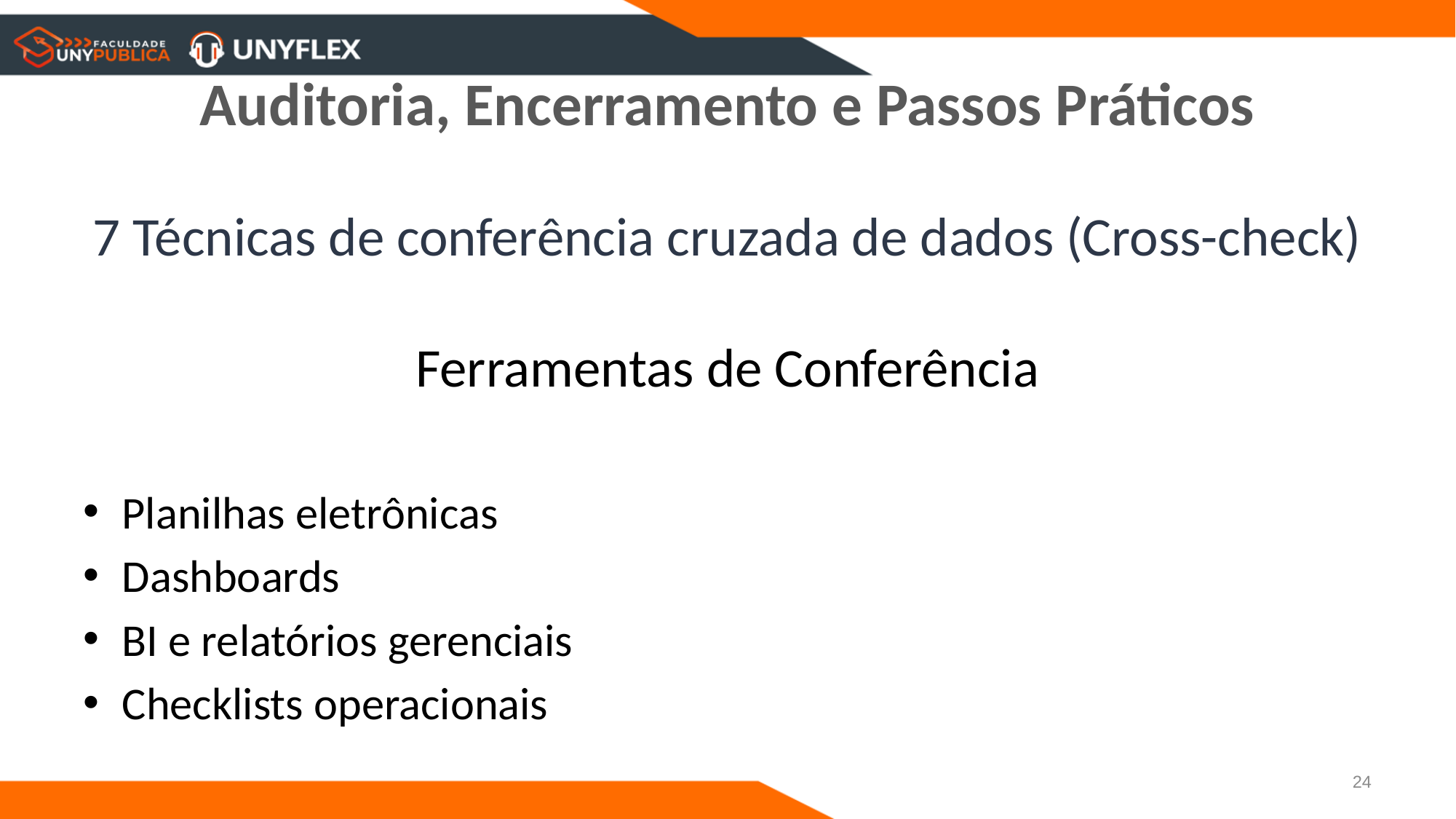

# Auditoria, Encerramento e Passos Práticos
7 Técnicas de conferência cruzada de dados (Cross-check)

Ferramentas de Conferência

Planilhas eletrônicas
Dashboards
BI e relatórios gerenciais
Checklists operacionais
24